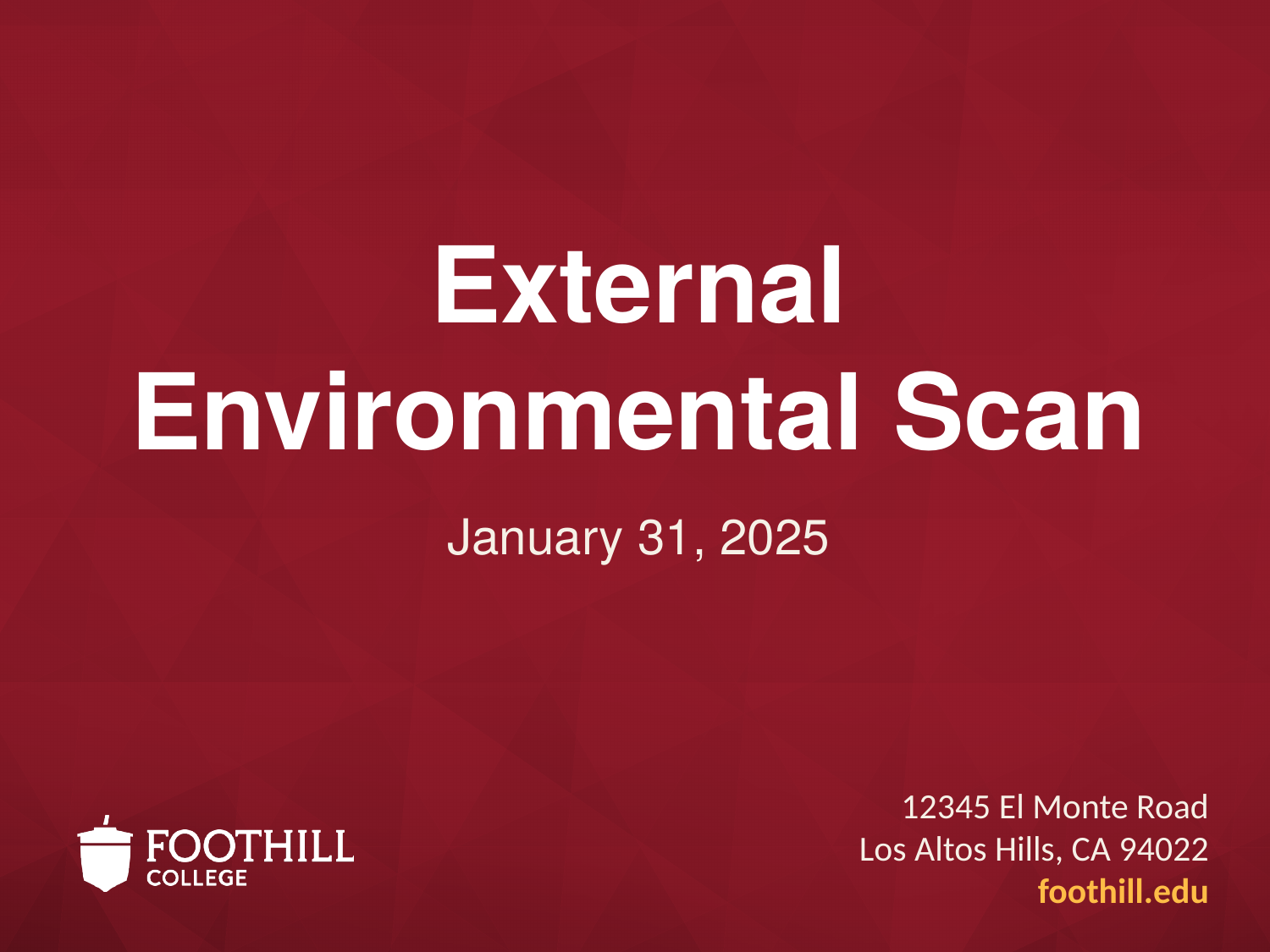

# External Environmental Scan
January 31, 2025